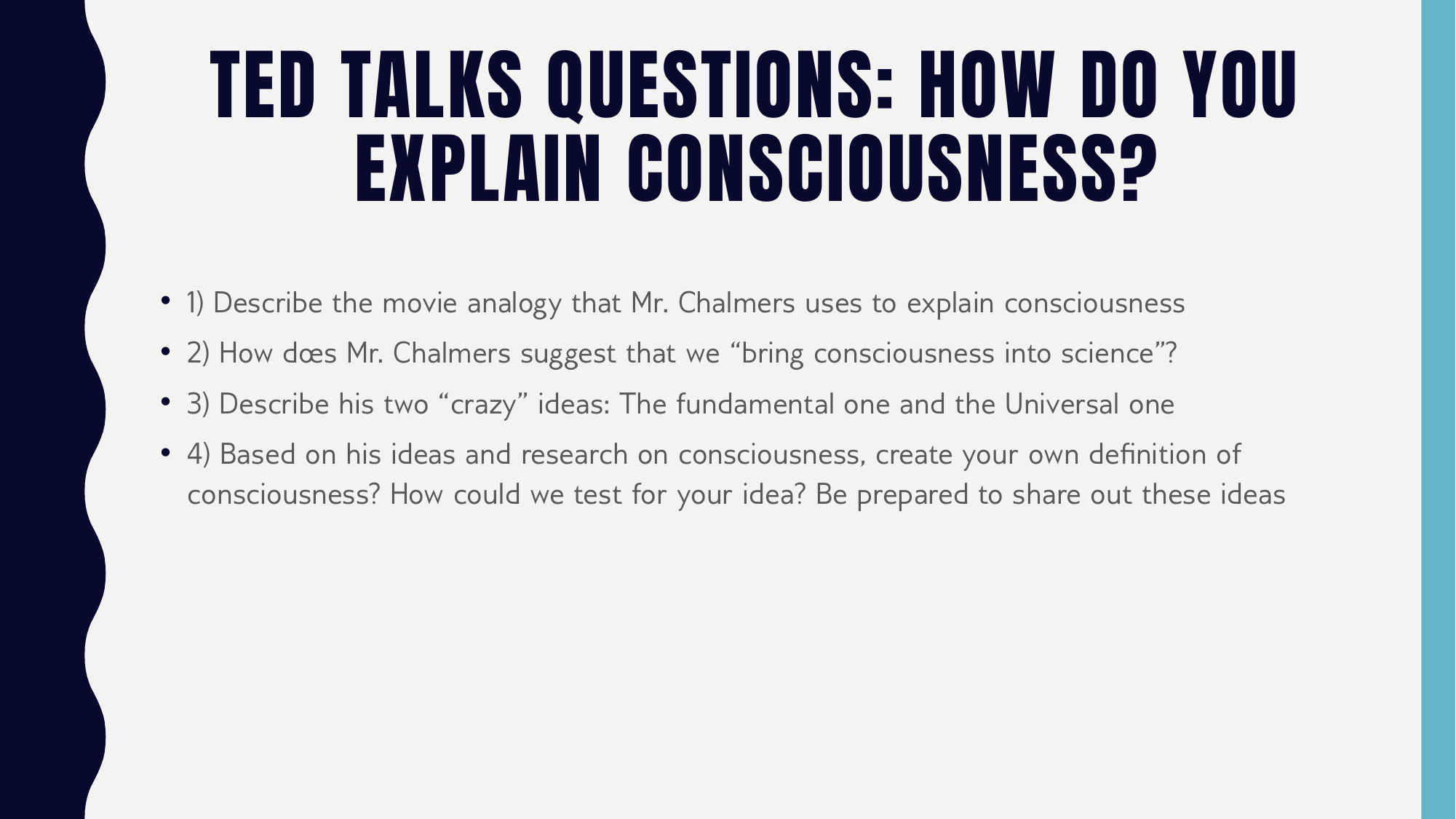

# Ted Talks Questions: How do you explain Consciousness?
1) Describe the movie analogy that Mr. Chalmers uses to explain consciousness
2) How does Mr. Chalmers suggest that we “bring consciousness into science”?
3) Describe his two “crazy” ideas: The fundamental one and the Universal one
4) Based on his ideas and research on consciousness, create your own definition of consciousness? How could we test for your idea? Be prepared to share out these ideas